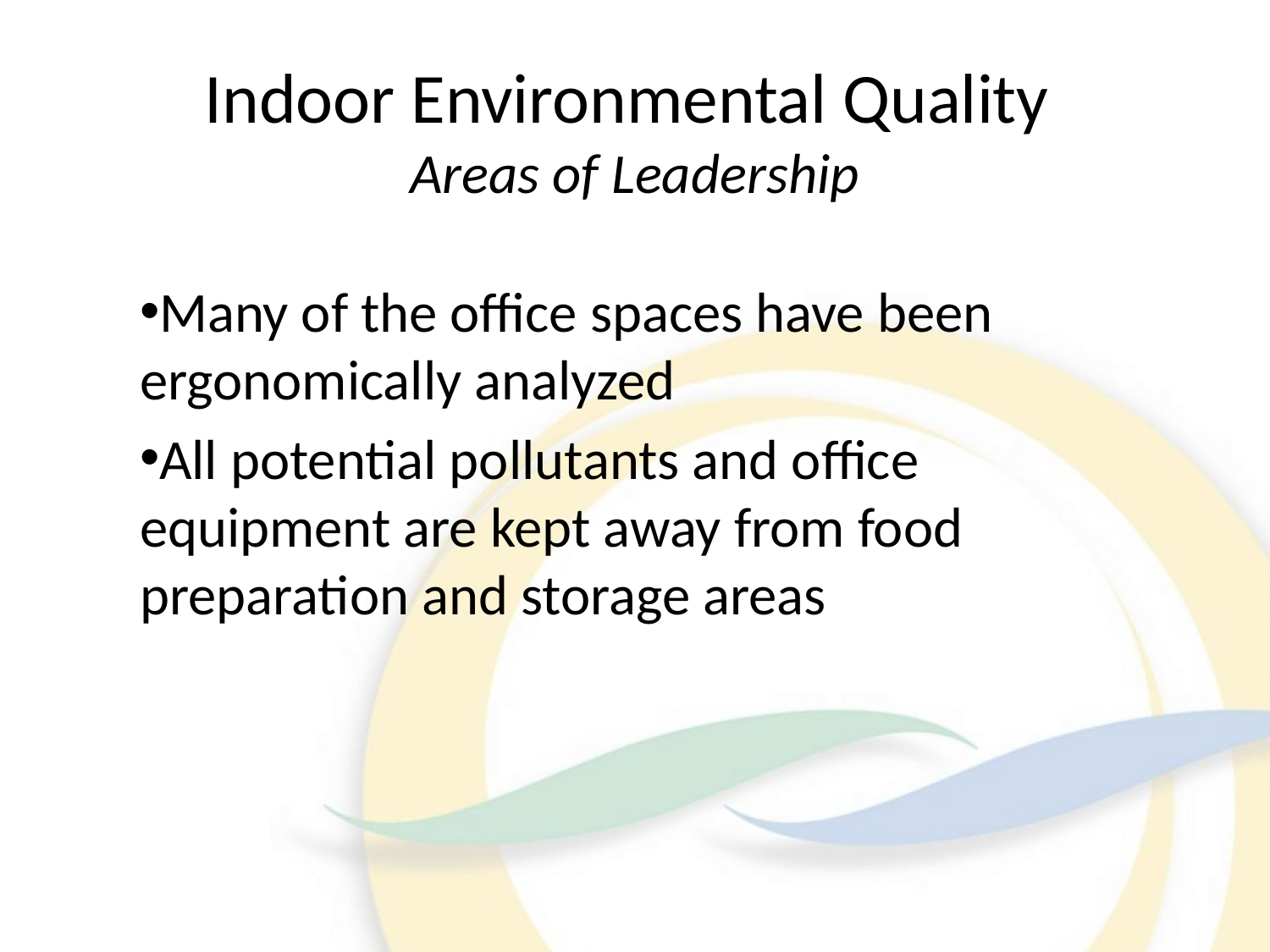

# Indoor Environmental Quality Areas of Leadership
Many of the office spaces have been ergonomically analyzed
All potential pollutants and office equipment are kept away from food preparation and storage areas